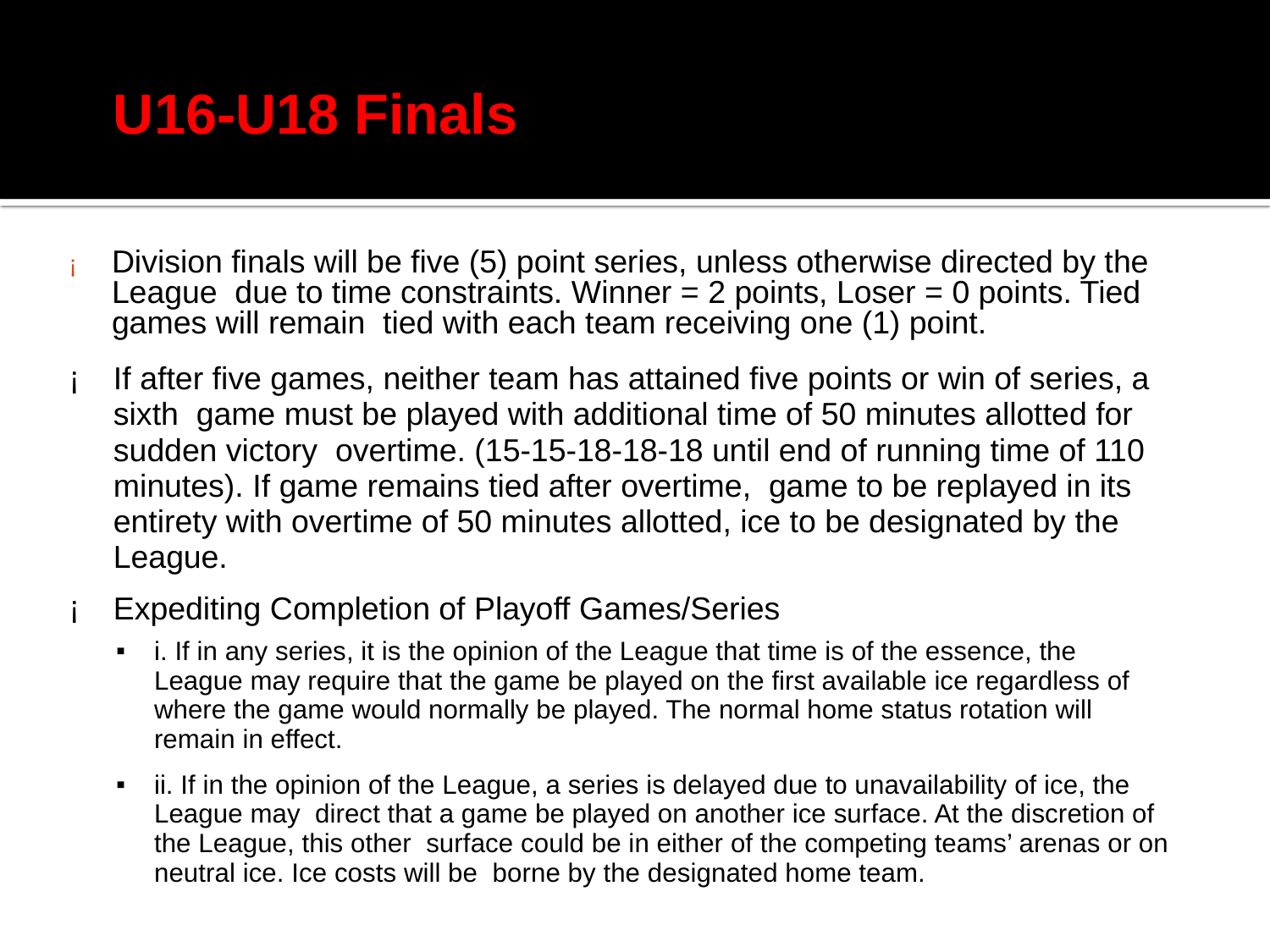

U16-U18 Finals
# ¡	Division finals will be five (5) point series, unless otherwise directed by the League  due to time constraints. Winner = 2 points, Loser = 0 points. Tied games will remain  tied with each team receiving one (1) point.
If after five games, neither team has attained five points or win of series, a sixth  game must be played with additional time of 50 minutes allotted for sudden victory  overtime. (15-15-18-18-18 until end of running time of 110 minutes). If game remains tied after overtime,  game to be replayed in its entirety with overtime of 50 minutes allotted, ice to be designated by the League.
Expediting Completion of Playoff Games/Series
i. If in any series, it is the opinion of the League that time is of the essence, the League may require that the game be played on the first available ice regardless of where the game would normally be played. The normal home status rotation will remain in effect.
ii. If in the opinion of the League, a series is delayed due to unavailability of ice, the League may  direct that a game be played on another ice surface. At the discretion of the League, this other  surface could be in either of the competing teams’ arenas or on  neutral ice. Ice costs will be  borne by the designated home team.